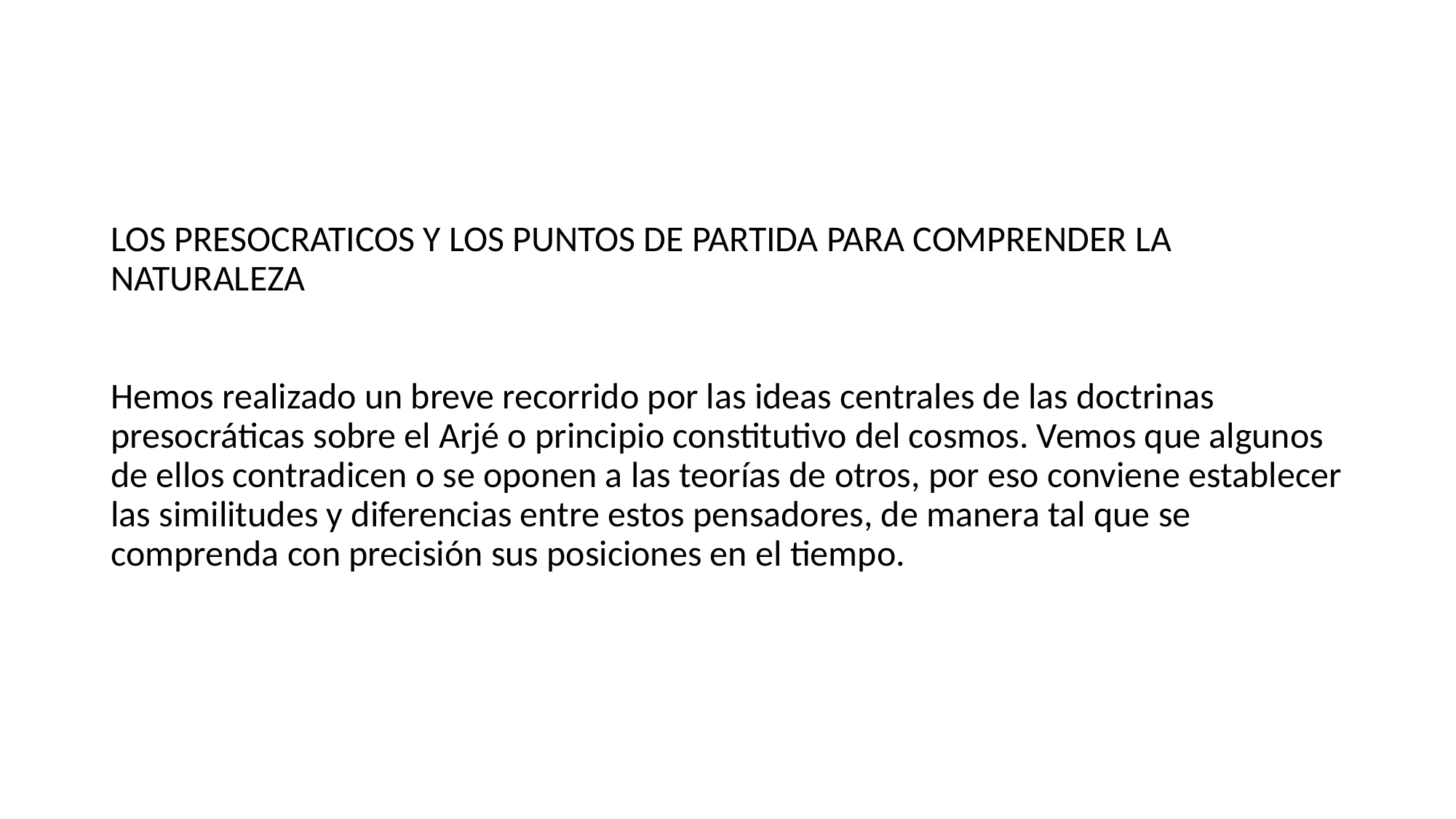

# LOS PRESOCRATICOS Y LOS PUNTOS DE PARTIDA PARA COMPRENDER LA NATURALEZA Hemos realizado un breve recorrido por las ideas centrales de las doctrinas presocráticas sobre el Arjé o principio constitutivo del cosmos. Vemos que algunos de ellos contradicen o se oponen a las teorías de otros, por eso conviene establecer las similitudes y diferencias entre estos pensadores, de manera tal que se comprenda con precisión sus posiciones en el tiempo.